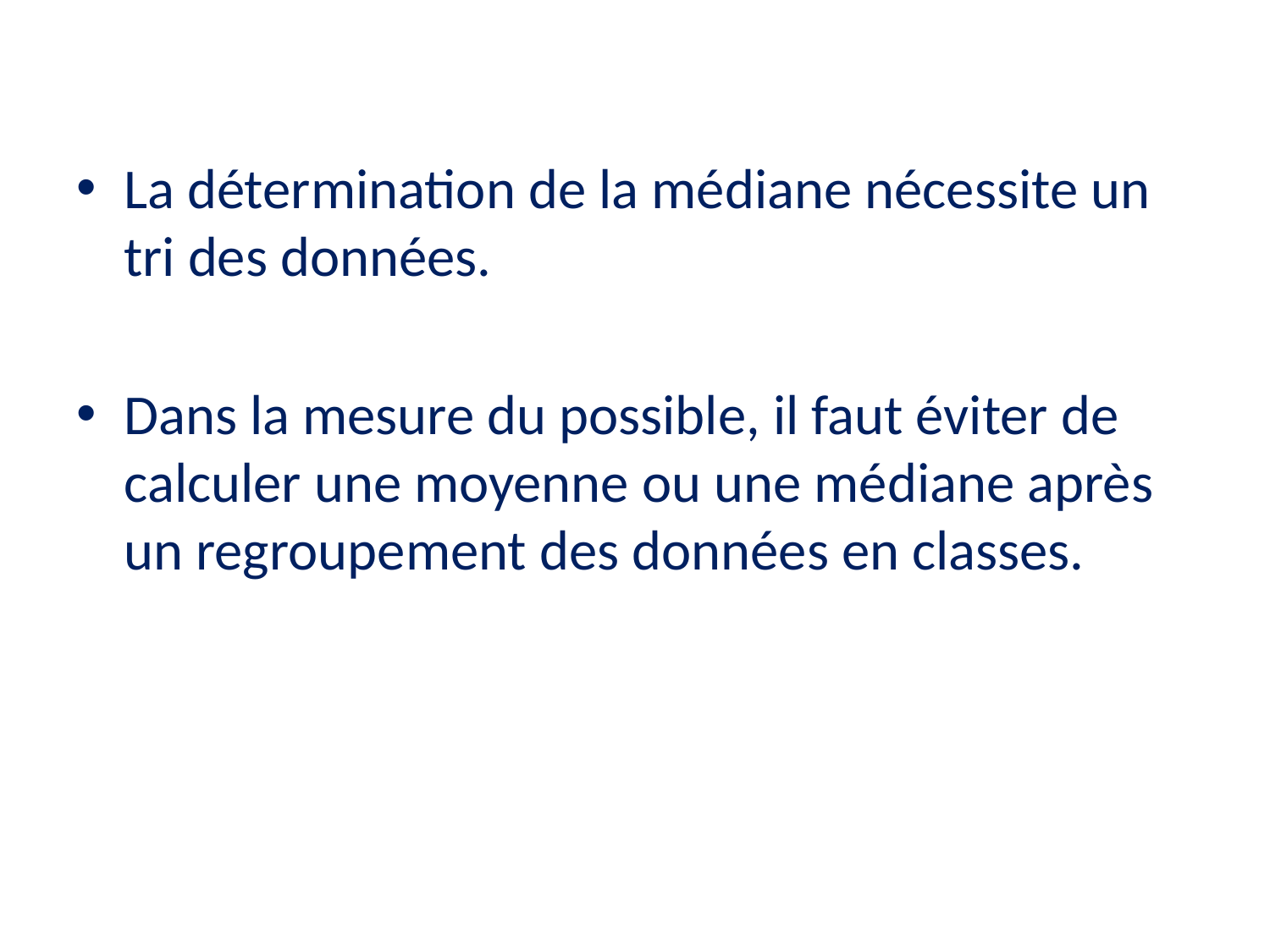

La détermination de la médiane nécessite un tri des données.

Dans la mesure du possible, il faut éviter de calculer une moyenne ou une médiane après un regroupement des données en classes.